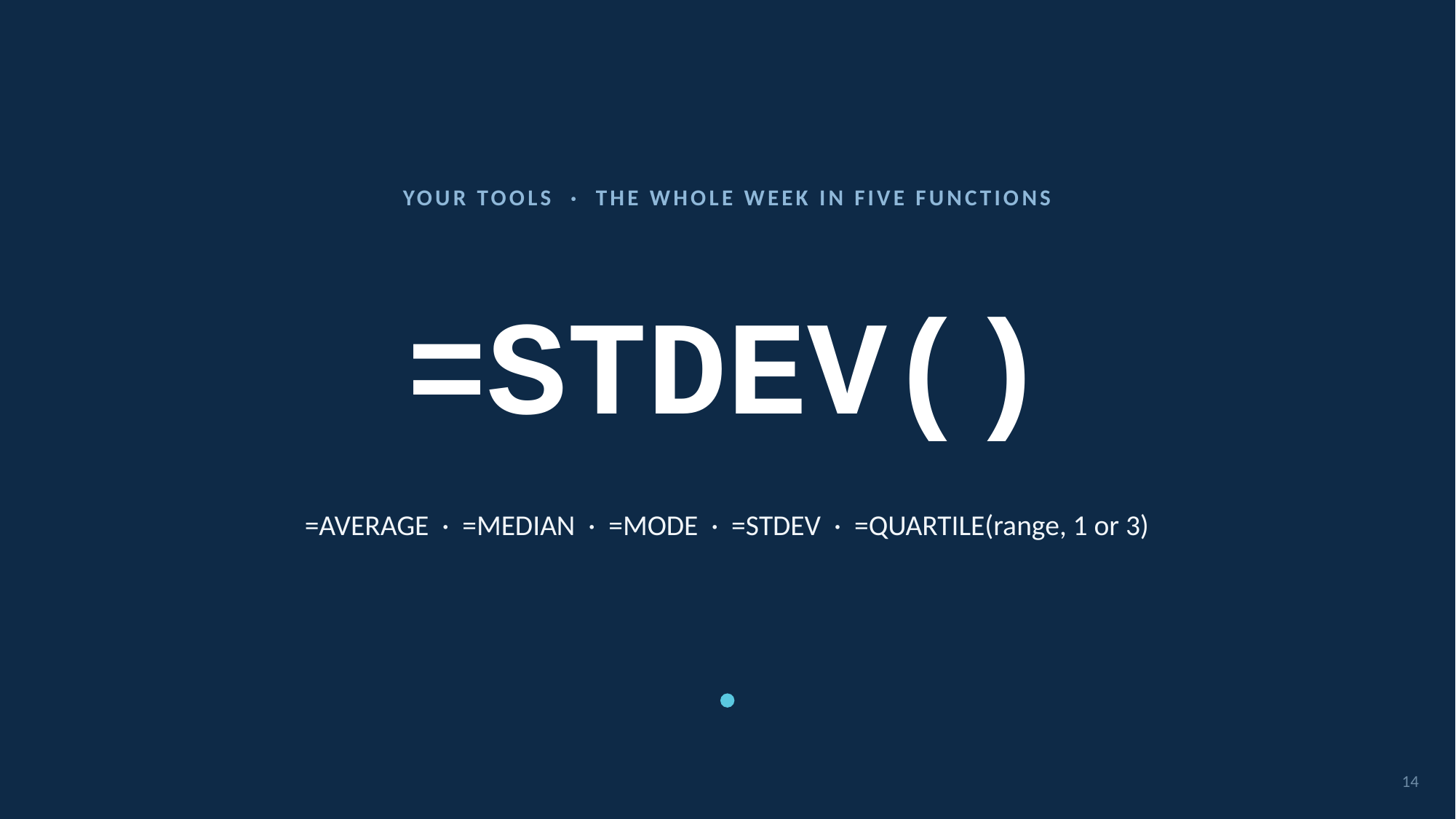

YOUR TOOLS  ·  THE WHOLE WEEK IN FIVE FUNCTIONS
# =STDEV()
=AVERAGE  ·  =MEDIAN  ·  =MODE  ·  =STDEV  ·  =QUARTILE(range, 1 or 3)

14